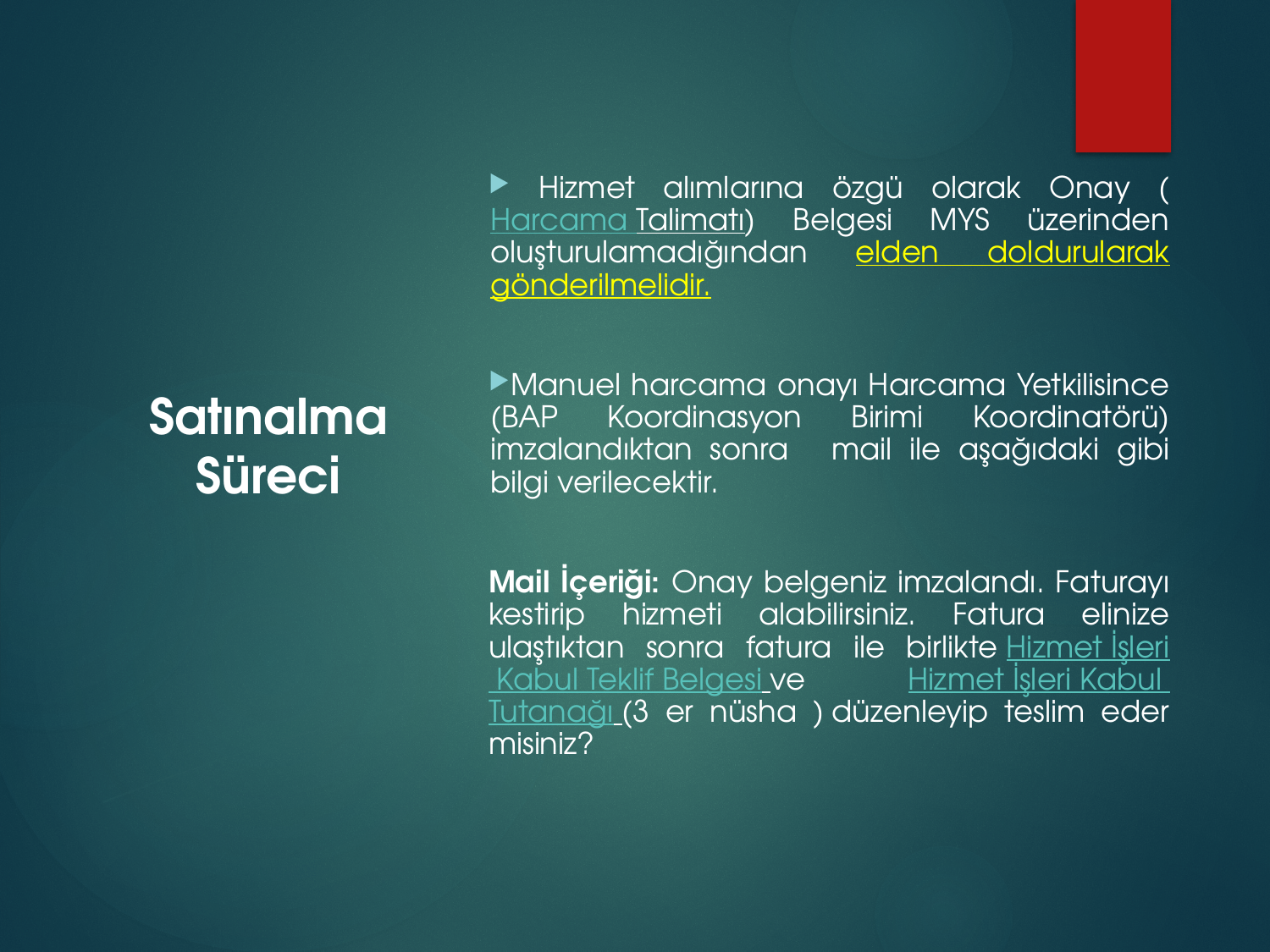

Hizmet alımlarına özgü olarak Onay (Harcama Talimatı) Belgesi MYS üzerinden oluşturulamadığından elden doldurularak gönderilmelidir.

Manuel harcama onayı Harcama Yetkilisince (BAP Koordinasyon Birimi Koordinatörü) imzalandıktan sonra   mail ile aşağıdaki gibi bilgi verilecektir.

Mail İçeriği: Onay belgeniz imzalandı. Faturayı kestirip hizmeti alabilirsiniz. Fatura elinize ulaştıktan sonra fatura ile birlikte Hizmet İşleri Kabul Teklif Belgesi ve Hizmet İşleri Kabul Tutanağı (3 er nüsha ) düzenleyip teslim eder misiniz?

# Satınalma Süreci